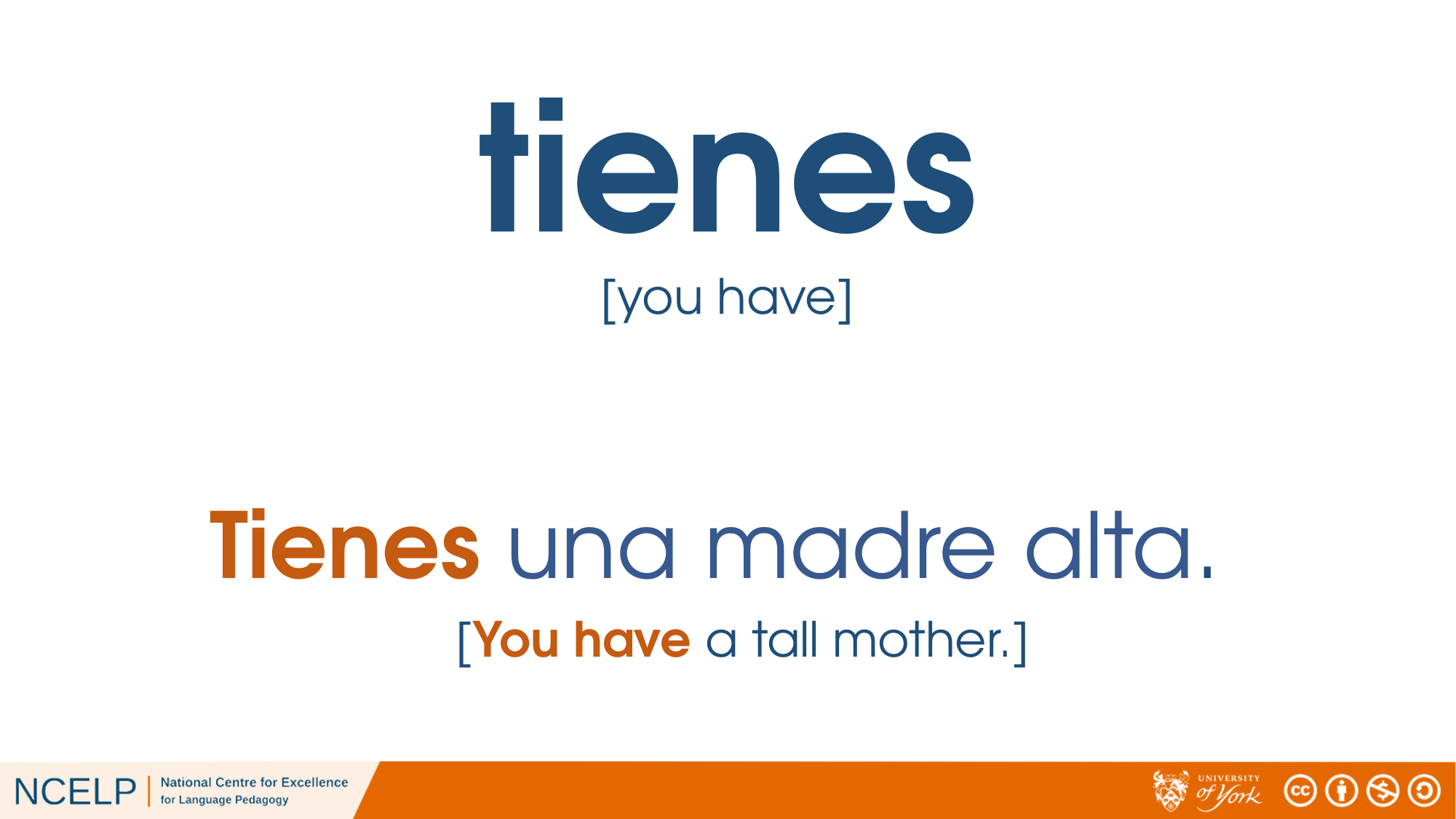

# tienes
[you have]
Tienes una madre alta.
[You have a tall mother.]